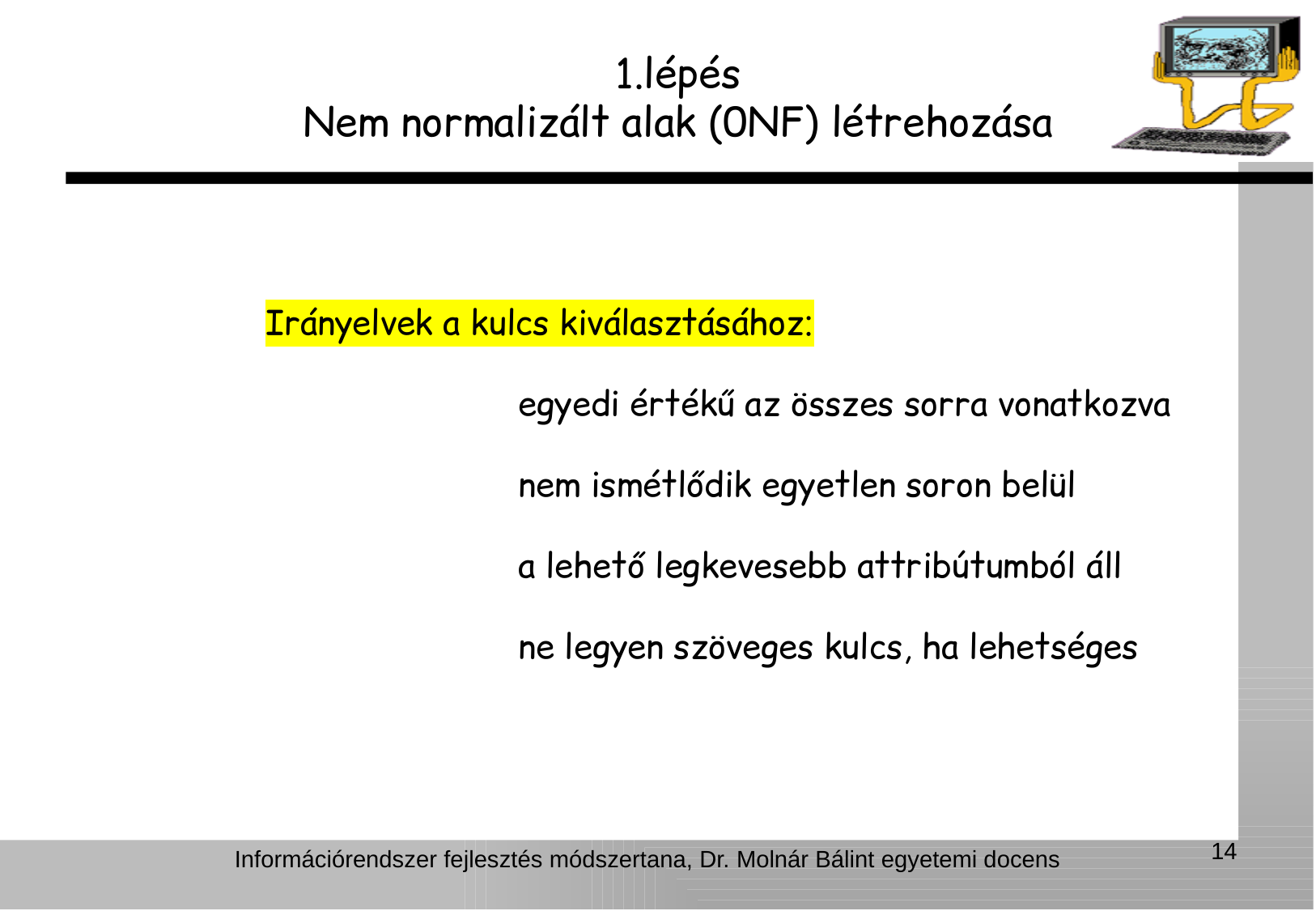

1.lépés
Nem normalizált alak (0NF) létrehozása
Irányelvek a kulcs kiválasztásához:

		 egyedi értékű az összes sorra vonatkozva

		 nem ismétlődik egyetlen soron belül

		 a lehető legkevesebb attribútumból áll

		 ne legyen szöveges kulcs, ha lehetséges

14
Információrendszer fejlesztés módszertana, Dr. Molnár Bálint egyetemi docens